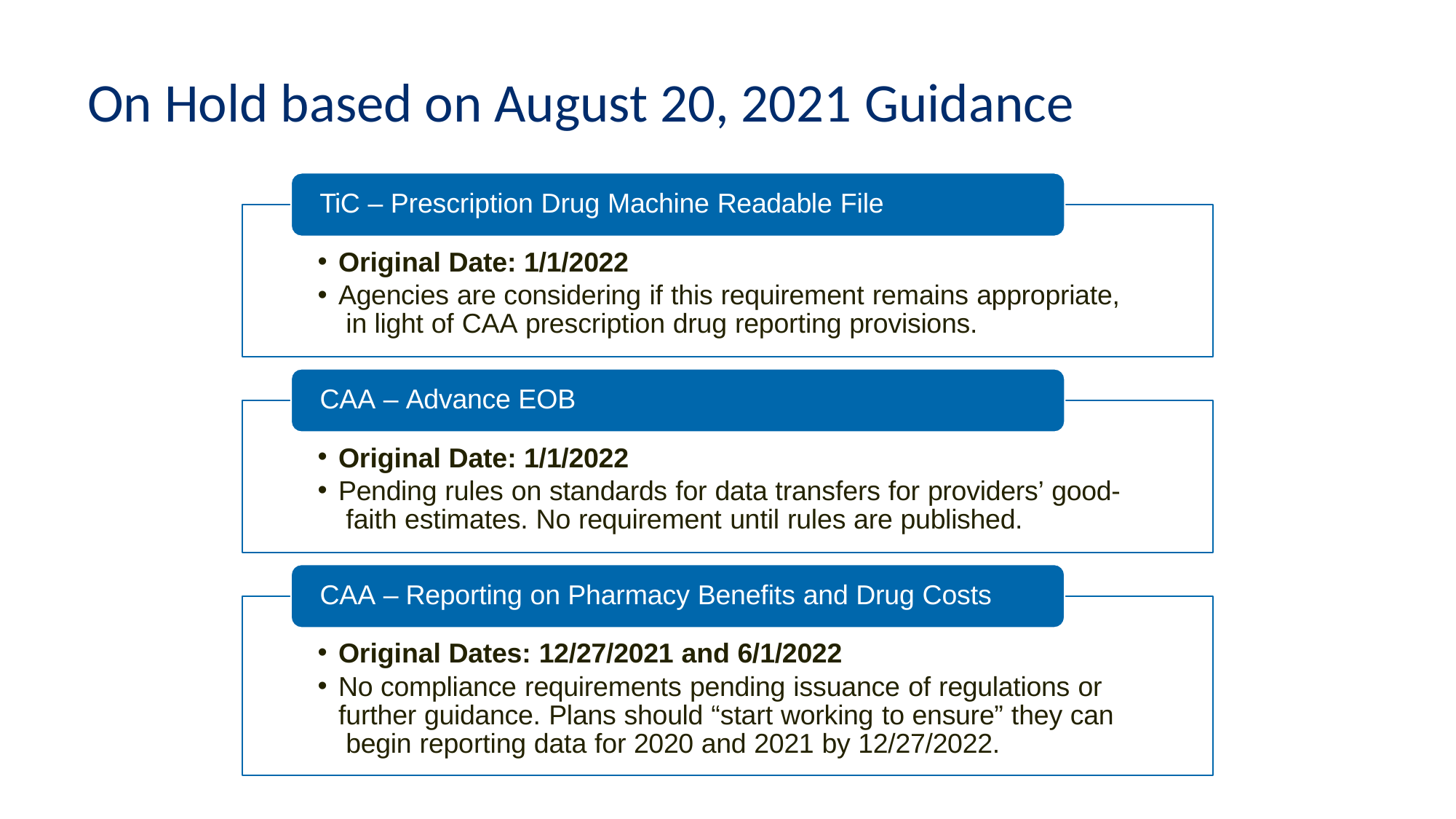

# On Hold based on August 20, 2021 Guidance

TiC – Prescription Drug Machine Readable File
Original Date: 1/1/2022
Agencies are considering if this requirement remains appropriate,  in light of CAA prescription drug reporting provisions.

CAA – Advance EOB
Original Date: 1/1/2022
Pending rules on standards for data transfers for providers’ good-  faith estimates. No requirement until rules are published.

CAA – Reporting on Pharmacy Benefits and Drug Costs
Original Dates: 12/27/2021 and 6/1/2022
No compliance requirements pending issuance of regulations or  further guidance. Plans should “start working to ensure” they can  begin reporting data for 2020 and 2021 by 12/27/2022.